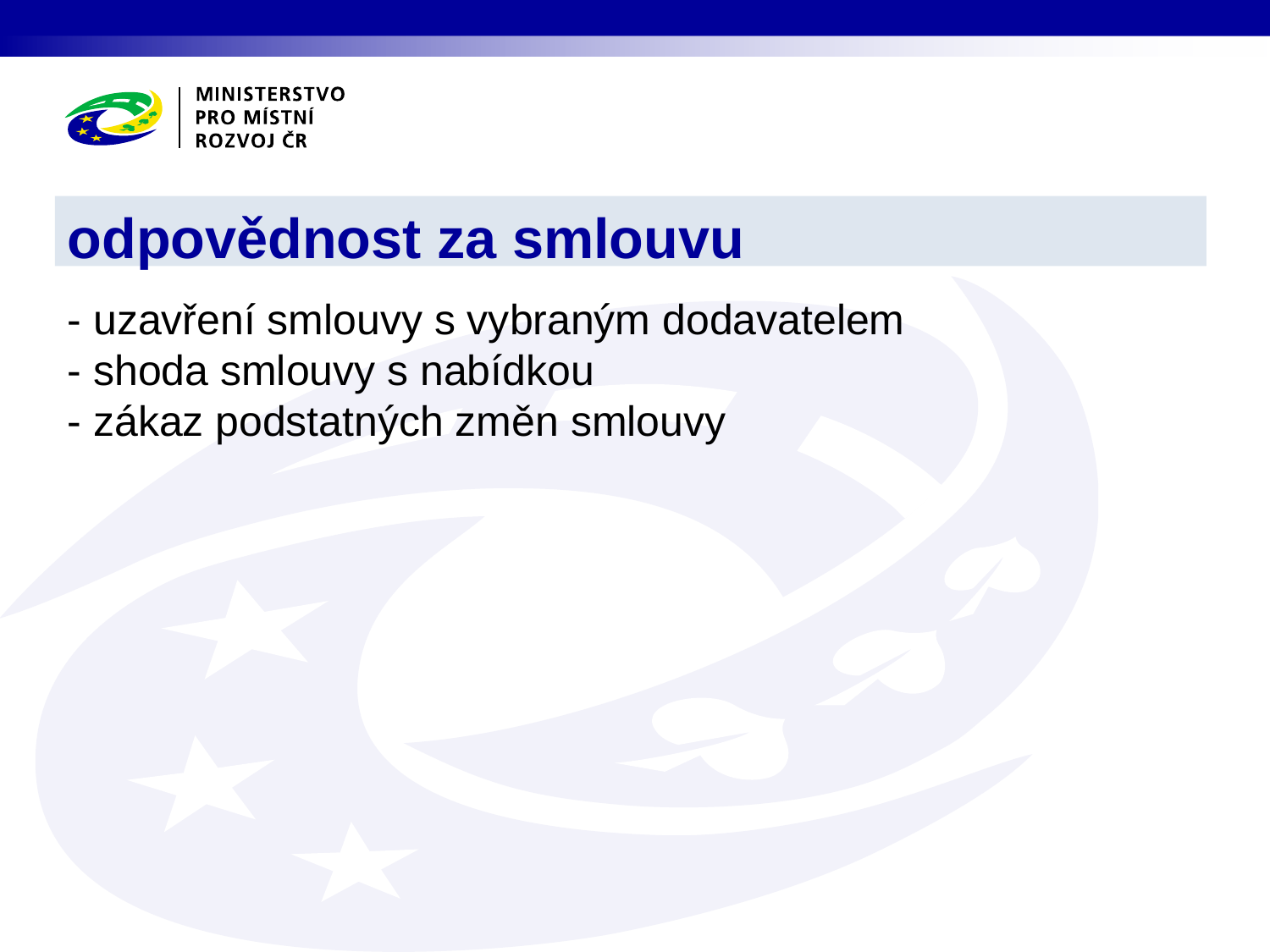

odpovědnost za smlouvu
- uzavření smlouvy s vybraným dodavatelem
- shoda smlouvy s nabídkou
- zákaz podstatných změn smlouvy